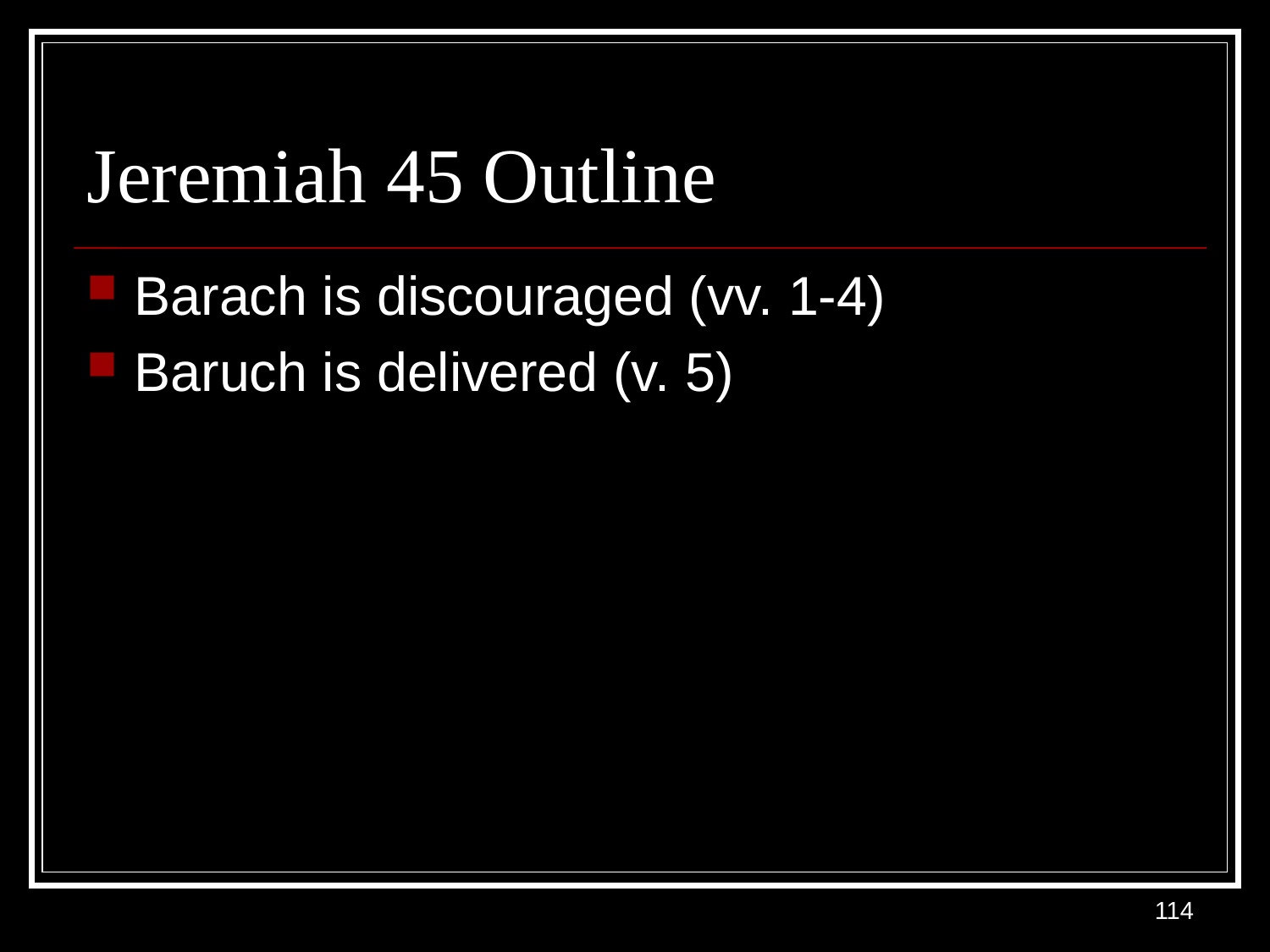

# Jeremiah 45 Outline
Barach is discouraged (vv. 1-4)
Baruch is delivered (v. 5)
114